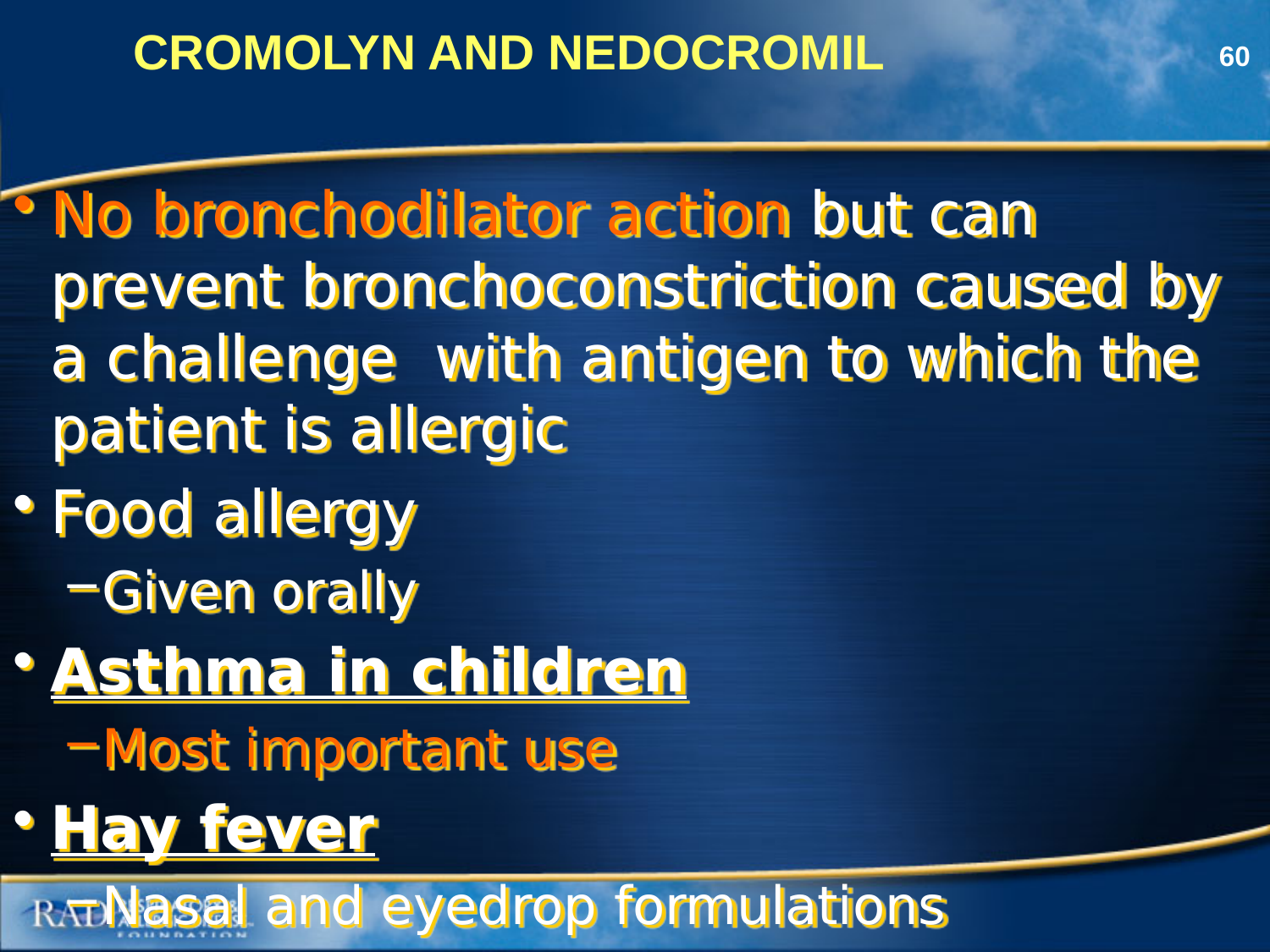

CROMOLYN AND NEDOCROMIL

No bronchodilator action but can prevent bronchoconstriction caused by a challenge  with antigen to which the patient is allergic
Food allergy
Given orally
Asthma in children
Most important use
Hay fever
Nasal and eyedrop formulations